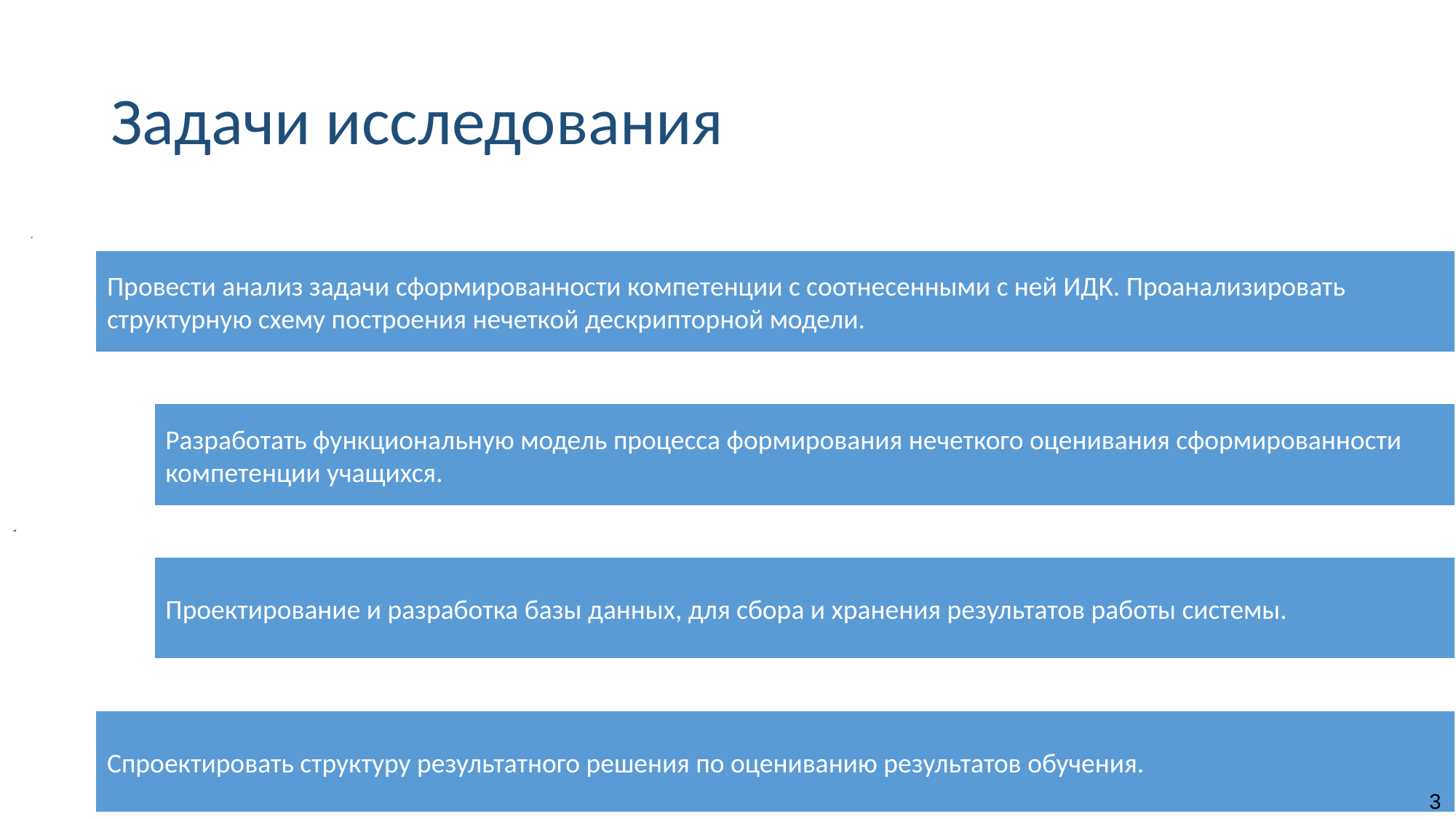

# Задачи исследования
Провести анализ задачи сформированности компетенции с соотнесенными с ней ИДК. Проанализировать структурную схему построения нечеткой дескрипторной модели.
Разработать функциональную модель процесса формирования нечеткого оценивания сформированности компетенции учащихся.
Проектирование и разработка базы данных, для сбора и хранения результатов работы системы.
Спроектировать структуру результатного решения по оцениванию результатов обучения.
3